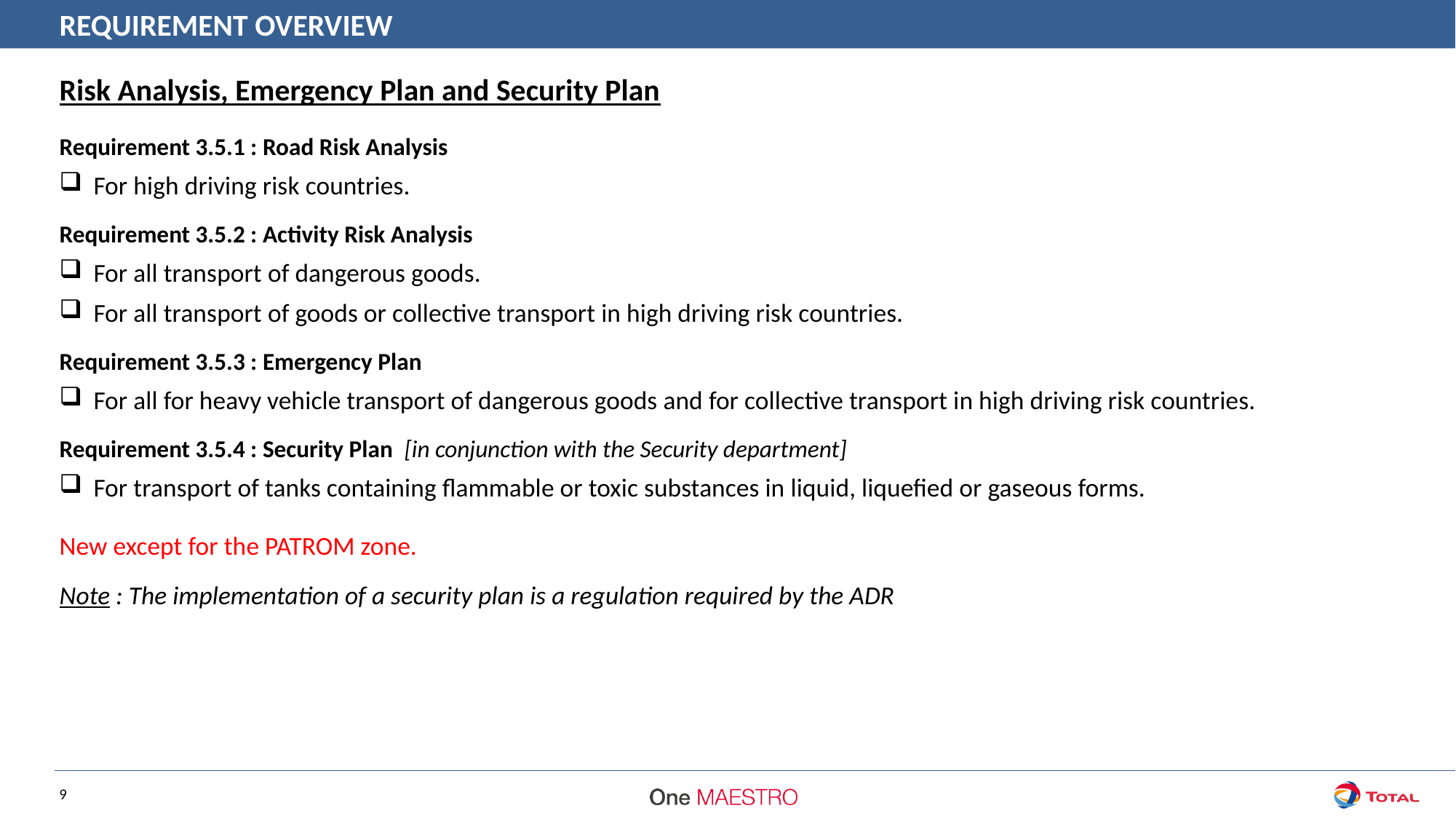

REQUIREMENT OVERVIEW
Risk Analysis, Emergency Plan and Security Plan

Requirement 3.5.1 : Road Risk Analysis
For high driving risk countries.
Requirement 3.5.2 : Activity Risk Analysis
For all transport of dangerous goods.
For all transport of goods or collective transport in high driving risk countries.
Requirement 3.5.3 : Emergency Plan
For all for heavy vehicle transport of dangerous goods and for collective transport in high driving risk countries.
Requirement 3.5.4 : Security Plan  [in conjunction with the Security department]
For transport of tanks containing flammable or toxic substances in liquid, liquefied or gaseous forms.
New except for the PATROM zone.
Note : The implementation of a security plan is a regulation required by the ADR